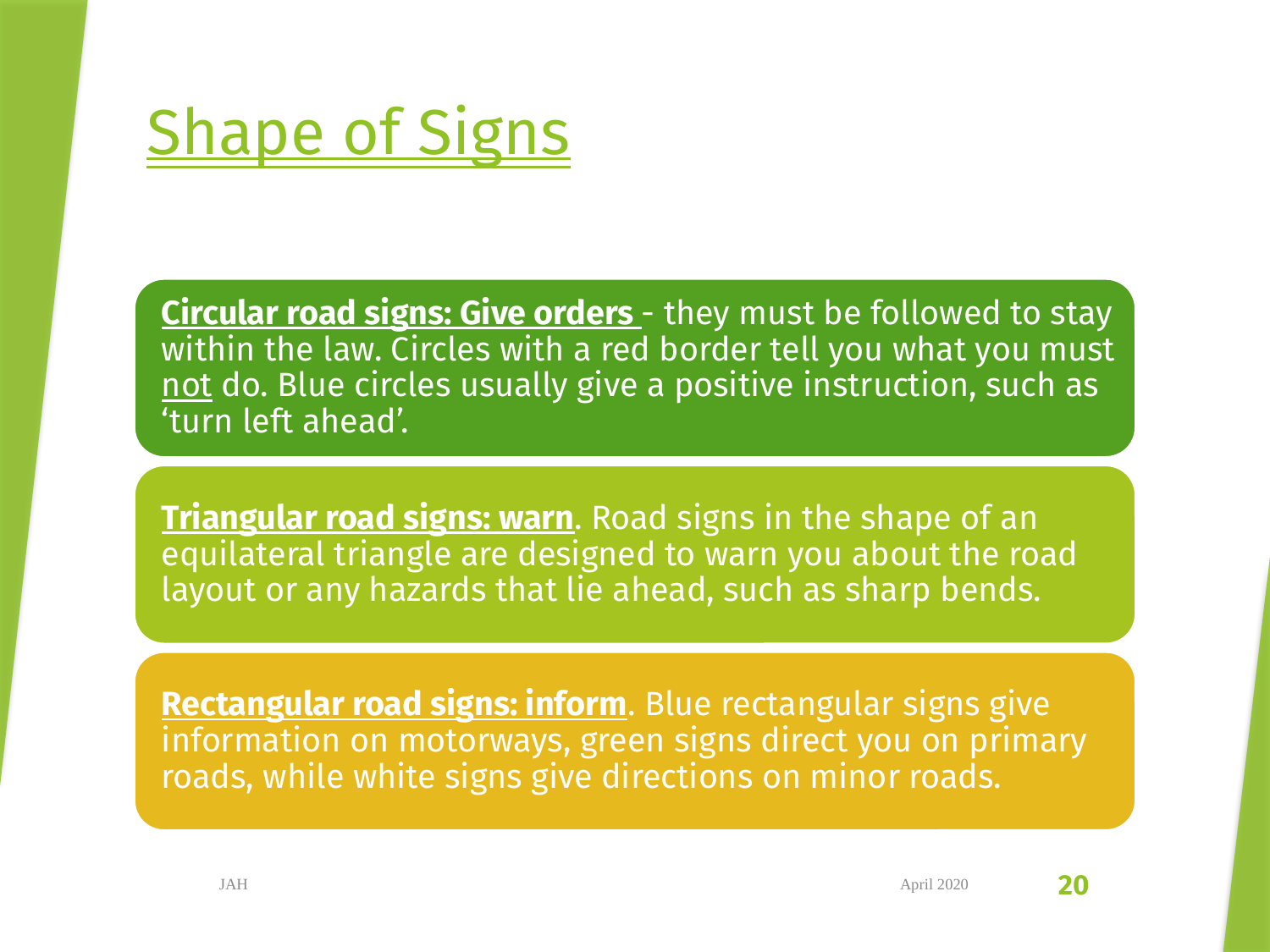

# Shape of Signs
Circular road signs: Give orders - they must be followed to stay within the law. Circles with a red border tell you what you must not do. Blue circles usually give a positive instruction, such as ‘turn left ahead’.
Triangular road signs: warn. Road signs in the shape of an equilateral triangle are designed to warn you about the road layout or any hazards that lie ahead, such as sharp bends.
Rectangular road signs: inform. Blue rectangular signs give information on motorways, green signs direct you on primary roads, while white signs give directions on minor roads.

JAH
April 2020
20